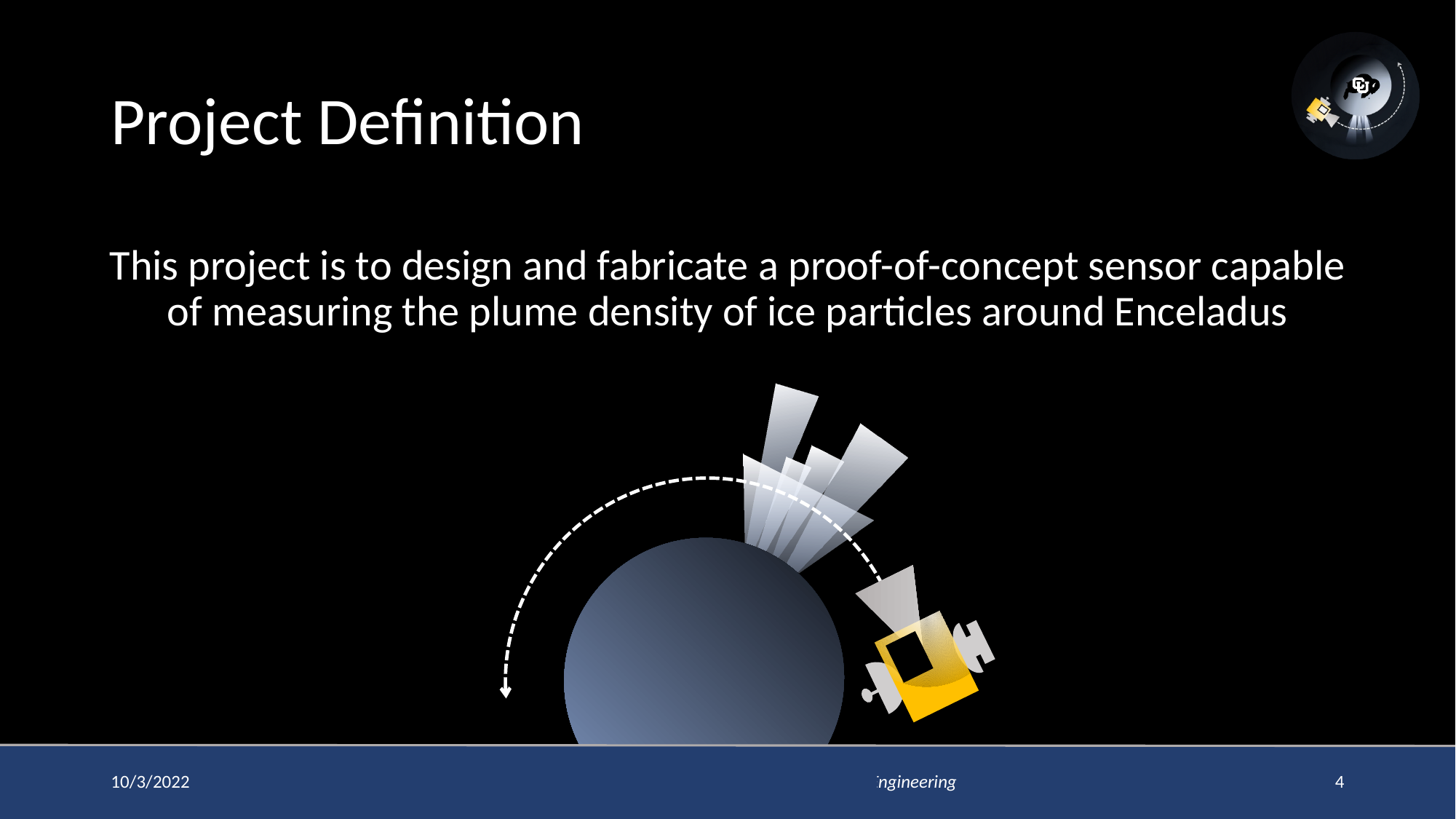

# Project Definition
This project is to design and fabricate a proof-of-concept sensor capable of measuring the plume density of ice particles around Enceladus

10/3/2022
IICE – ASTROBi – Smead Department of Aerospace Engineering
4